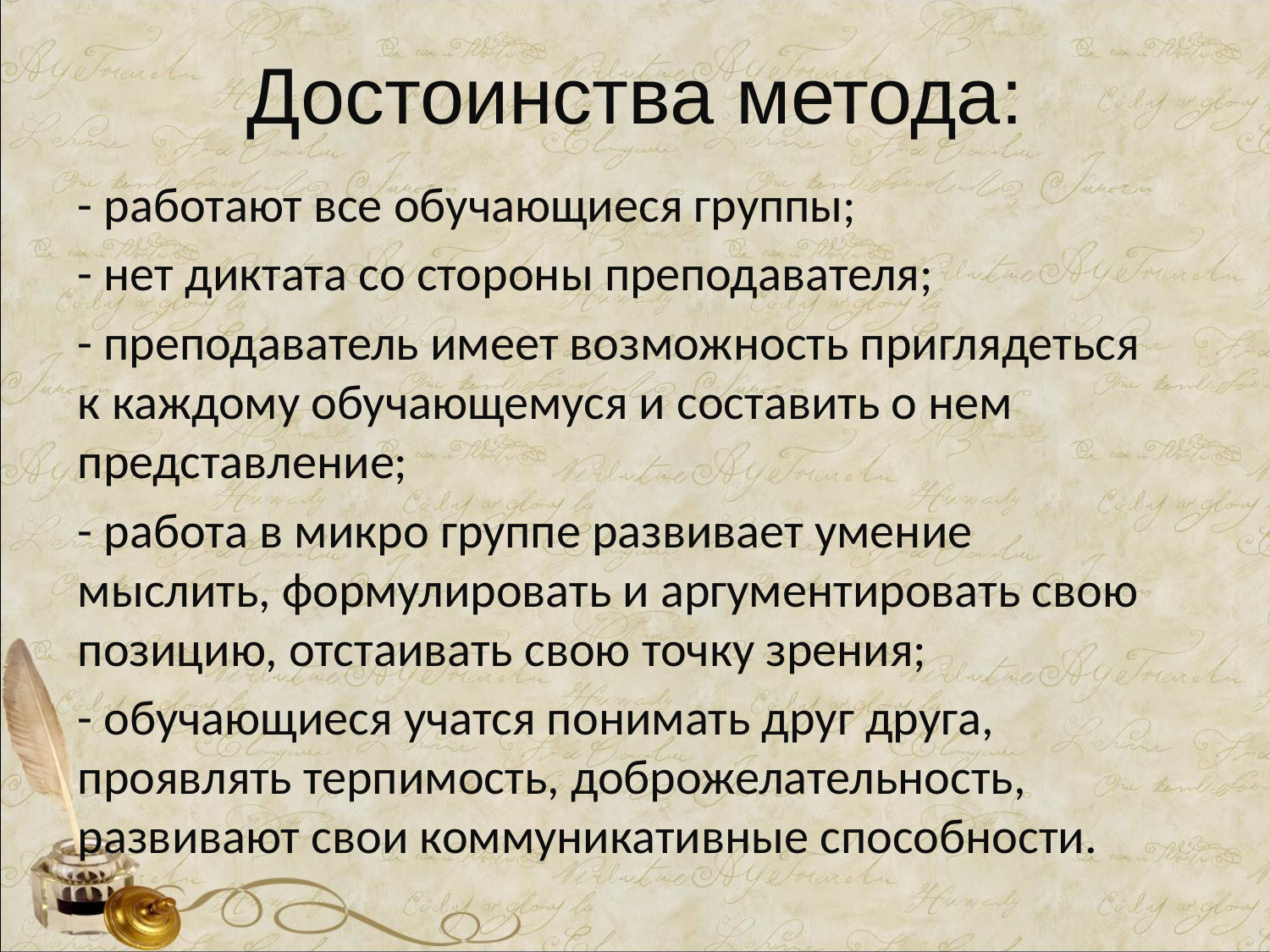

# Достоинства метода:
- работают все обучающиеся группы;
- нет диктата со стороны преподавателя;
- преподаватель имеет возможность приглядеться к каждому обучающемуся и составить о нем представление;
- работа в микро группе развивает умение мыслить, формулировать и аргументировать свою позицию, отстаивать свою точку зрения;
- обучающиеся учатся понимать друг друга, проявлять терпимость, доброжелательность, развивают свои коммуникативные способности.